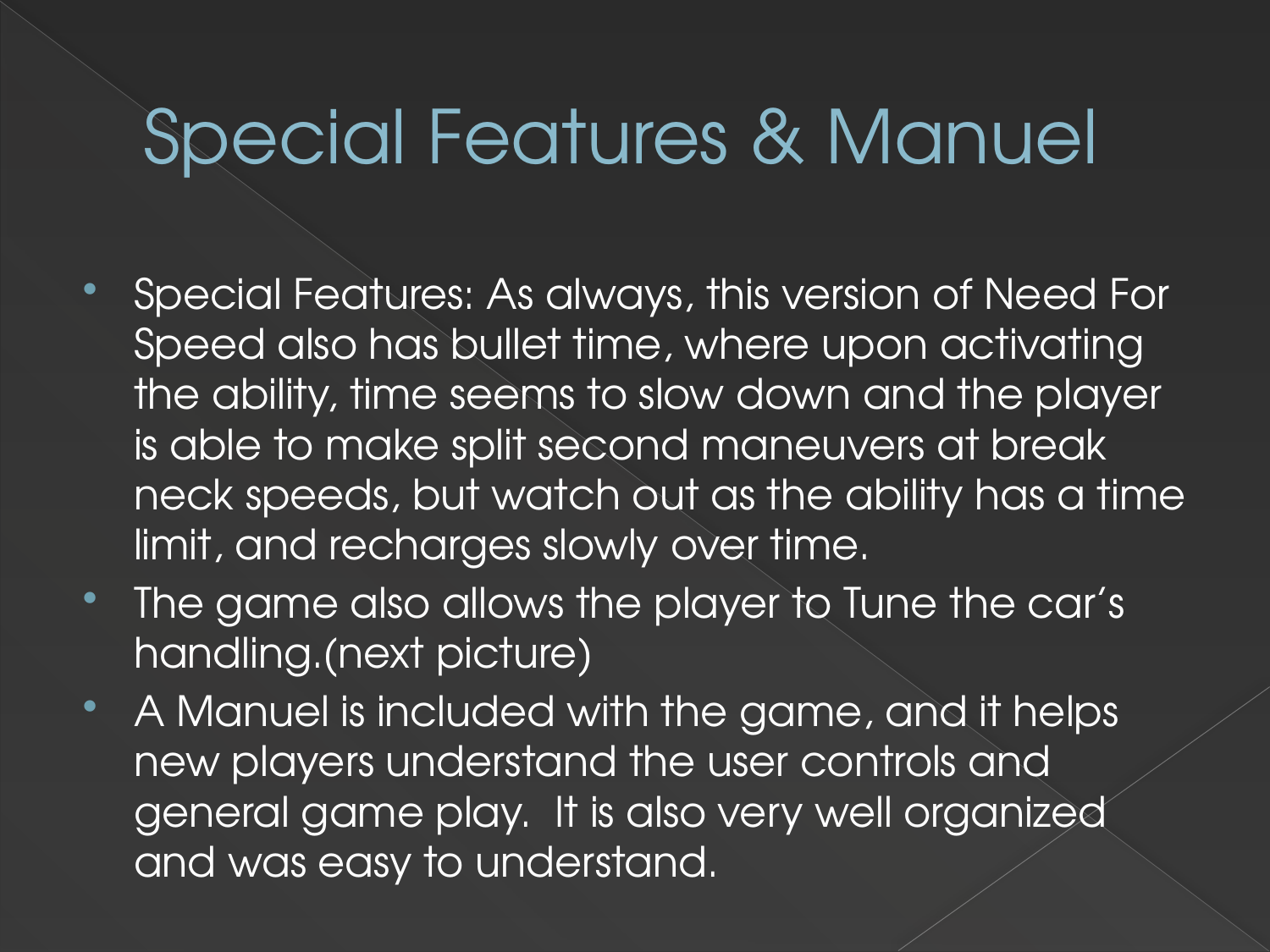

# Special Features & Manuel
Special Features: As always, this version of Need For Speed also has bullet time, where upon activating the ability, time seems to slow down and the player is able to make split second maneuvers at break neck speeds, but watch out as the ability has a time limit, and recharges slowly over time.
The game also allows the player to Tune the car’s handling.(next picture)
A Manuel is included with the game, and it helps new players understand the user controls and general game play.  It is also very well organized and was easy to understand.